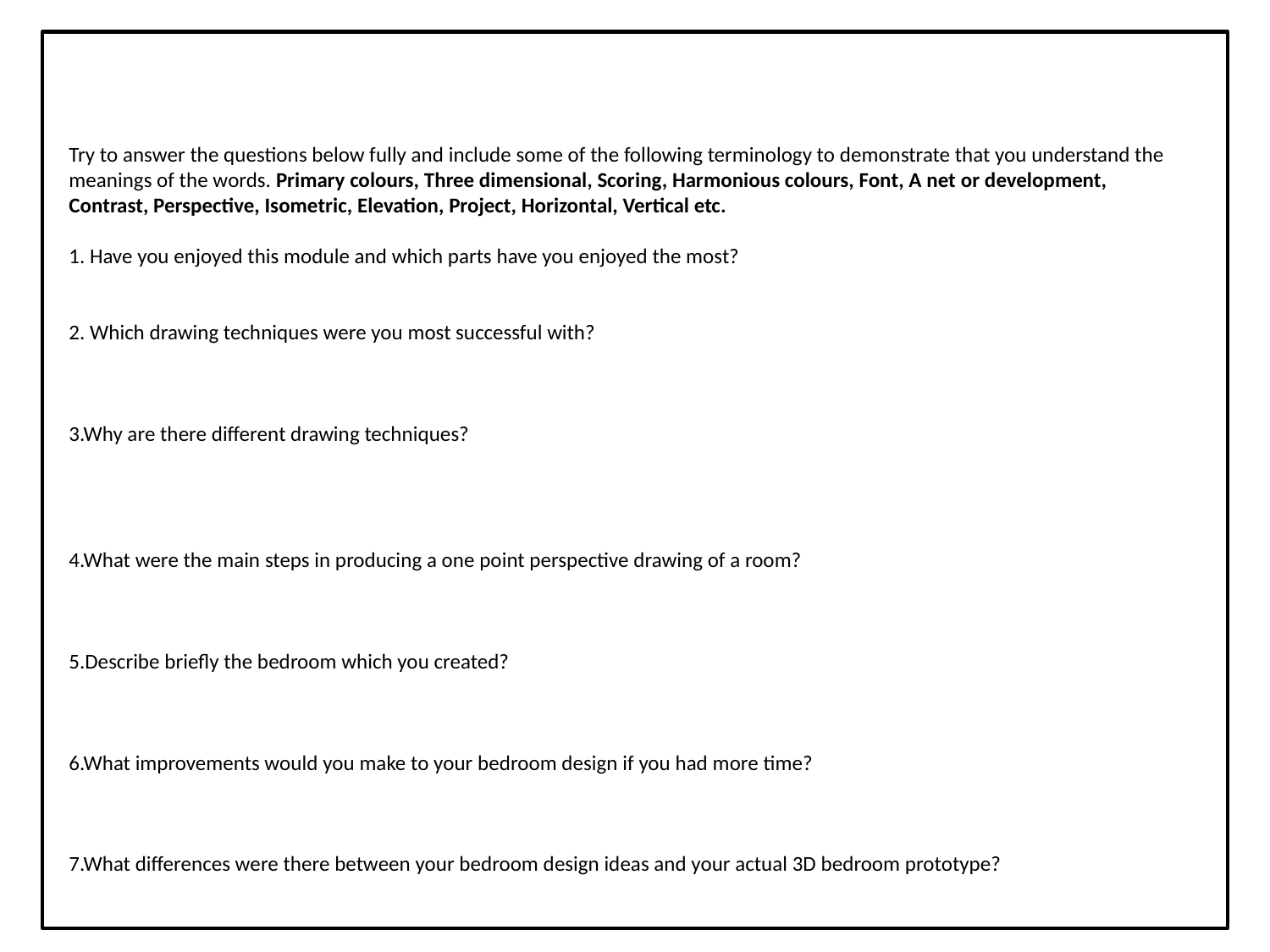

Evaluation
Try to answer the questions below fully and include some of the following terminology to demonstrate that you understand the meanings of the words. Primary colours, Three dimensional, Scoring, Harmonious colours, Font, A net or development, Contrast, Perspective, Isometric, Elevation, Project, Horizontal, Vertical etc.

1. Have you enjoyed this module and which parts have you enjoyed the most?

2. Which drawing techniques were you most successful with?

3.Why are there different drawing techniques?

4.What were the main steps in producing a one point perspective drawing of a room?

5.Describe briefly the bedroom which you created?

6.What improvements would you make to your bedroom design if you had more time?

7.What differences were there between your bedroom design ideas and your actual 3D bedroom prototype?